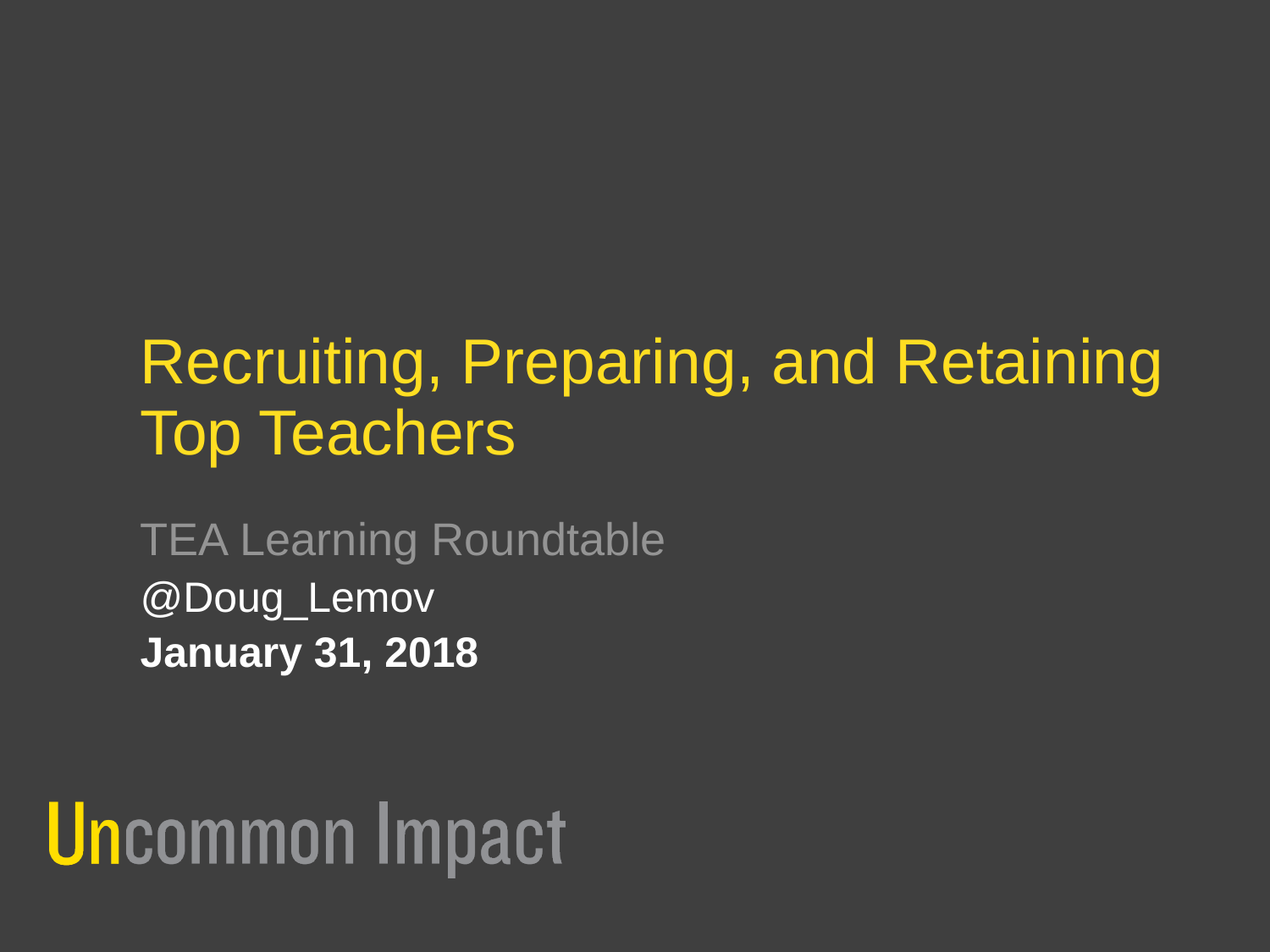

# Recruiting, Preparing, and Retaining Top Teachers
TEA Learning Roundtable
@Doug_Lemov
January 31, 2018